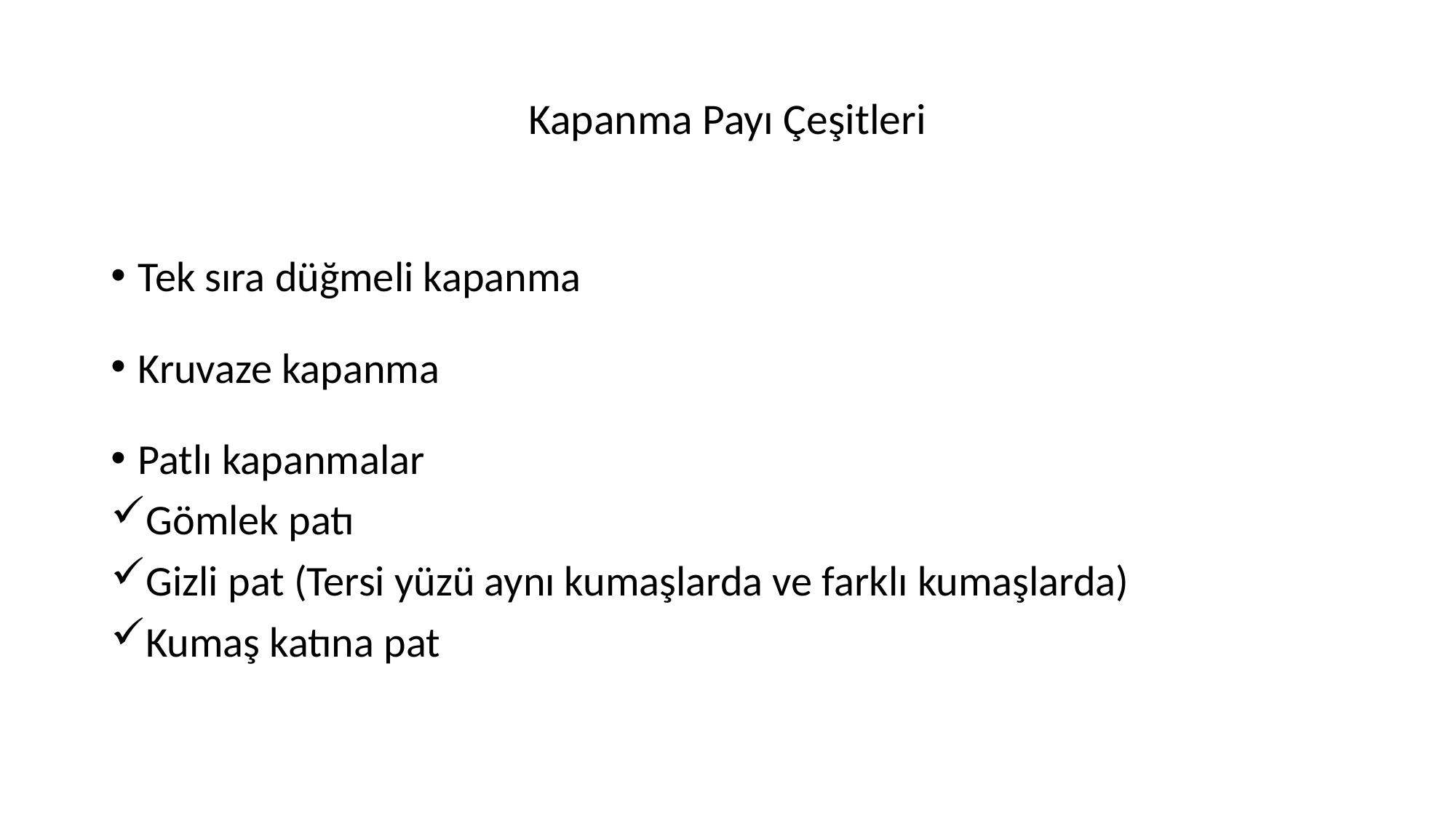

# Kapanma Payı Çeşitleri
Tek sıra düğmeli kapanma
Kruvaze kapanma
Patlı kapanmalar
Gömlek patı
Gizli pat (Tersi yüzü aynı kumaşlarda ve farklı kumaşlarda)
Kumaş katına pat